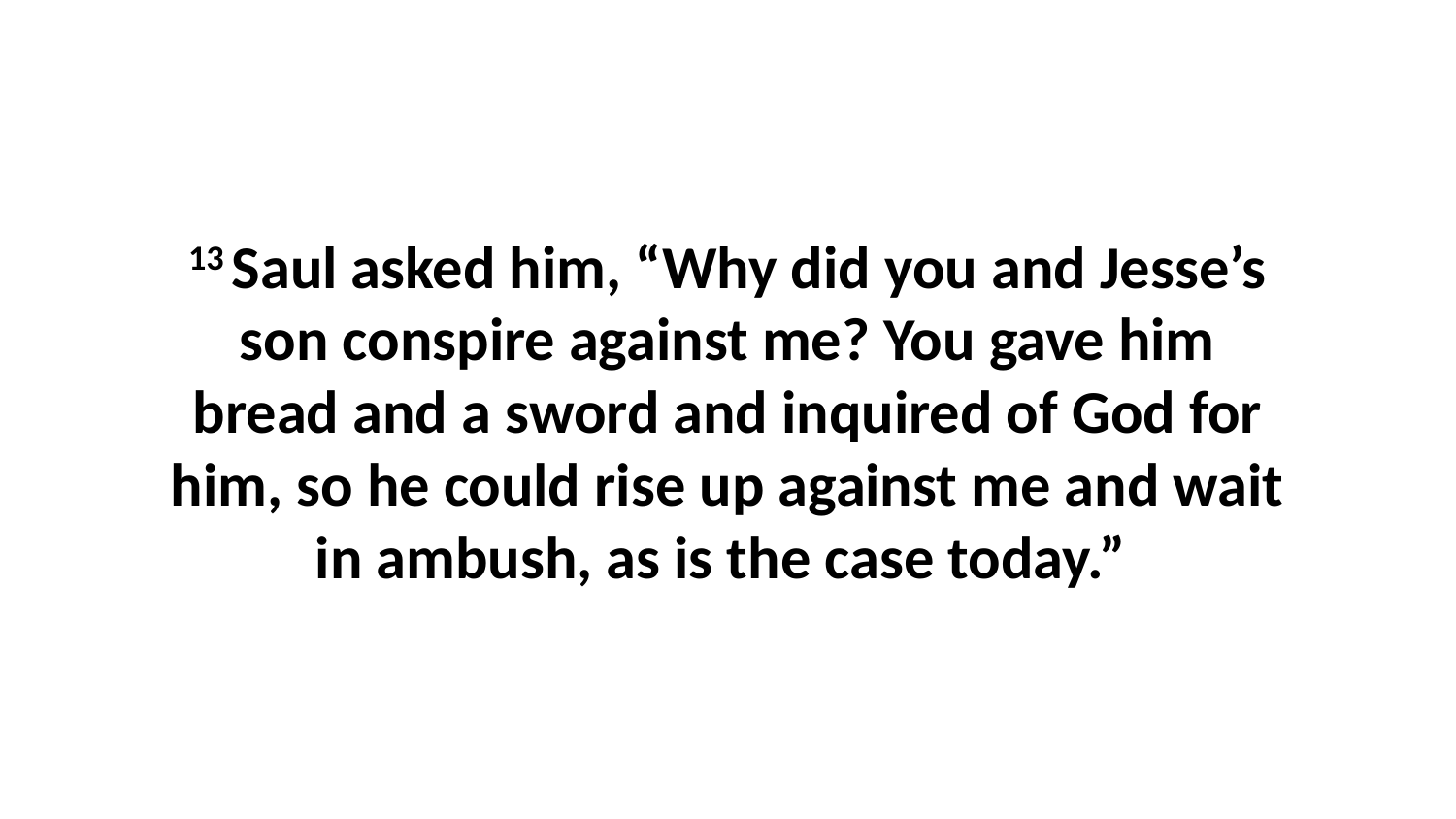

13 Saul asked him, “Why did you and Jesse’s son conspire against me? You gave him bread and a sword and inquired of God for him, so he could rise up against me and wait in ambush, as is the case today.”